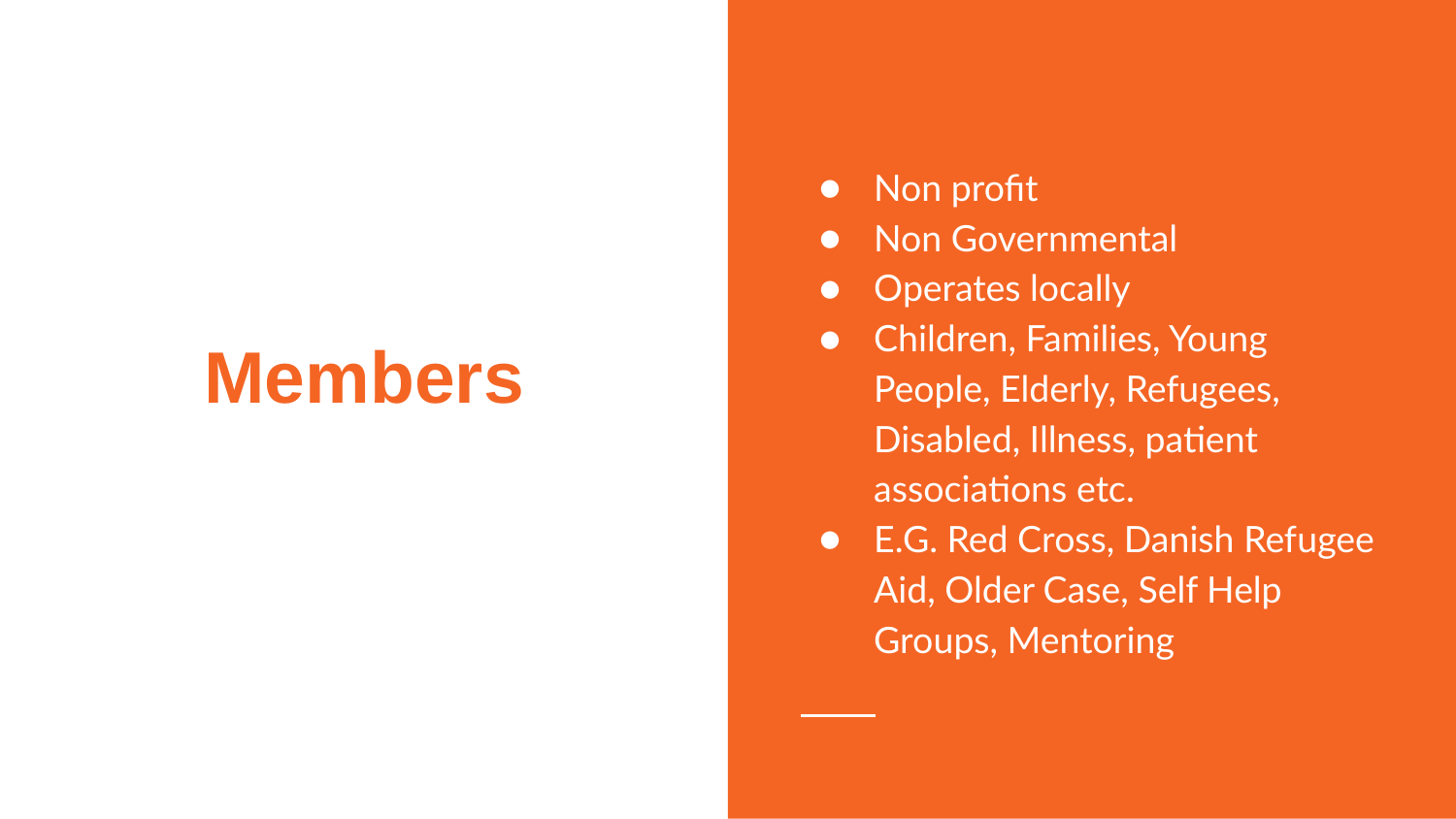

Non profit
Non Governmental
Operates locally
Children, Families, Young People, Elderly, Refugees, Disabled, Illness, patient associations etc.
E.G. Red Cross, Danish Refugee Aid, Older Case, Self Help Groups, Mentoring
# Members